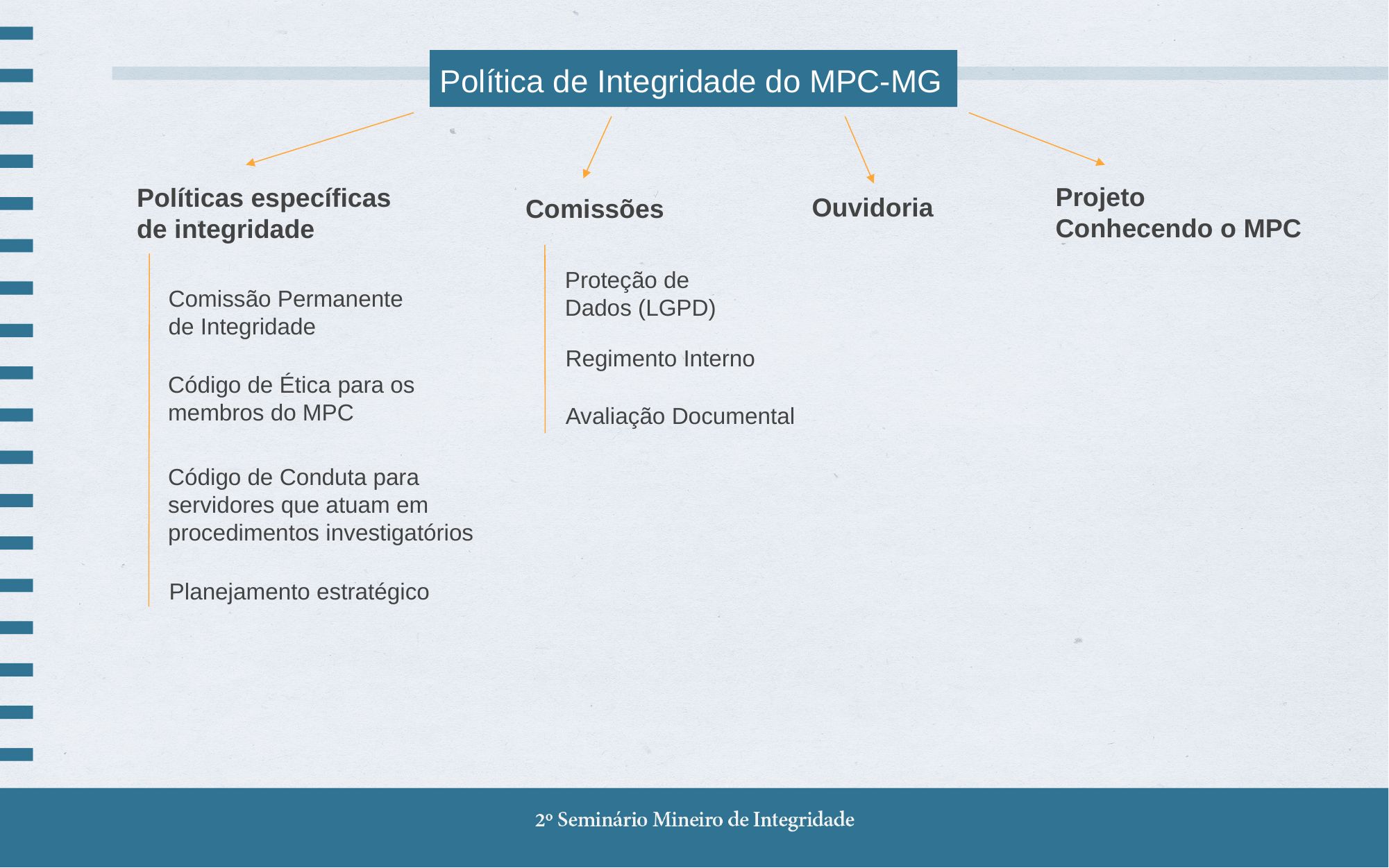

Política de Integridade do MPC-MG
Projeto
Conhecendo o MPC

Políticas específicas de integridade
Ouvidoria

Comissões
Proteção de Dados (LGPD)

Comissão Permanente de Integridade

Regimento Interno

Código de Ética para os membros do MPC

Avaliação Documental

Código de Conduta para servidores que atuam em procedimentos investigatórios
Planejamento estratégico